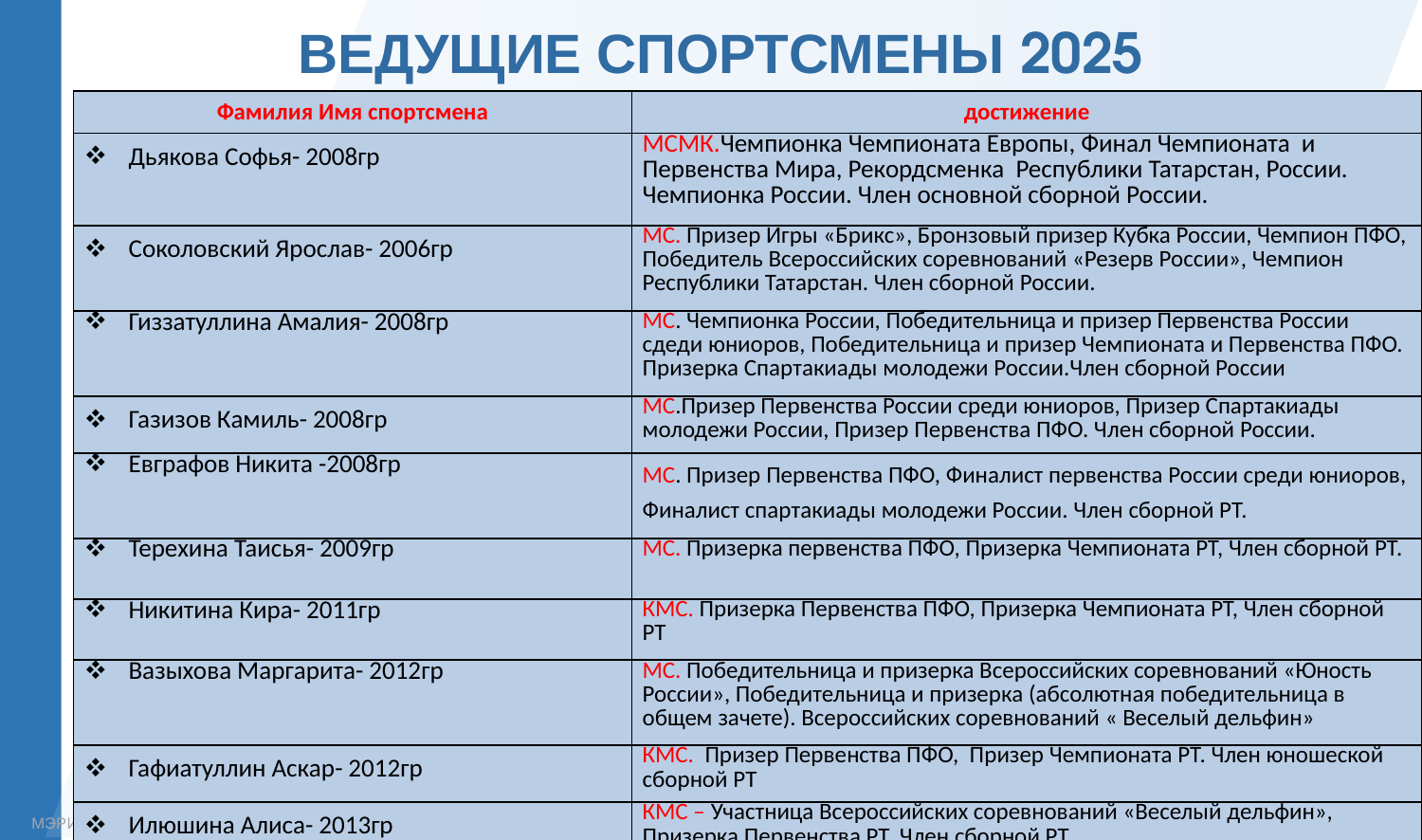

ВЕДУЩИЕ СПОРТСМЕНЫ 2025
| Фамилия Имя спортсмена | достижение |
| --- | --- |
| Дьякова Софья- 2008гр | МСМК.Чемпионка Чемпионата Европы, Финал Чемпионата и Первенства Мира, Рекордсменка Республики Татарстан, России. Чемпионка России. Член основной сборной России. |
| Соколовский Ярослав- 2006гр | МС. Призер Игры «Брикс», Бронзовый призер Кубка России, Чемпион ПФО, Победитель Всероссийских соревнований «Резерв России», Чемпион Республики Татарстан. Член сборной России. |
| Гиззатуллина Амалия- 2008гр | МС. Чемпионка России, Победительница и призер Первенства России сдеди юниоров, Победительница и призер Чемпионата и Первенства ПФО. Призерка Спартакиады молодежи России.Член сборной России |
| Газизов Камиль- 2008гр | МС.Призер Первенства России среди юниоров, Призер Спартакиады молодежи России, Призер Первенства ПФО. Член сборной России. |
| Евграфов Никита -2008гр | МС. Призер Первенства ПФО, Финалист первенства России среди юниоров, Финалист спартакиады молодежи России. Член сборной РТ. |
| Терехина Таисья- 2009гр | МС. Призерка первенства ПФО, Призерка Чемпионата РТ, Член сборной РТ. |
| Никитина Кира- 2011гр | КМС. Призерка Первенства ПФО, Призерка Чемпионата РТ, Член сборной РТ |
| Вазыхова Маргарита- 2012гр | МС. Победительница и призерка Всероссийских соревнований «Юность России», Победительница и призерка (абсолютная победительница в общем зачете). Всероссийских соревнований « Веселый дельфин» |
| Гафиатуллин Аскар- 2012гр | КМС. Призер Первенства ПФО, Призер Чемпионата РТ. Член юношеской сборной РТ |
| Илюшина Алиса- 2013гр | КМС – Участница Всероссийских соревнований «Веселый дельфин», Призерка Первенства РТ. Член сборной РТ. |

.
.
.
.
.
.
.
КАЗАН МЭРИЯСЕ
KAZAN CITY HALL
МЭРИЯ КАЗАНИ
КАЗАН МЭРИЯСЕ
МЭРИЯ КАЗАНИ
KAZAN CITY HALL
КАЗАН МЭРИЯСЕ
МЭРИЯ КАЗАНИ